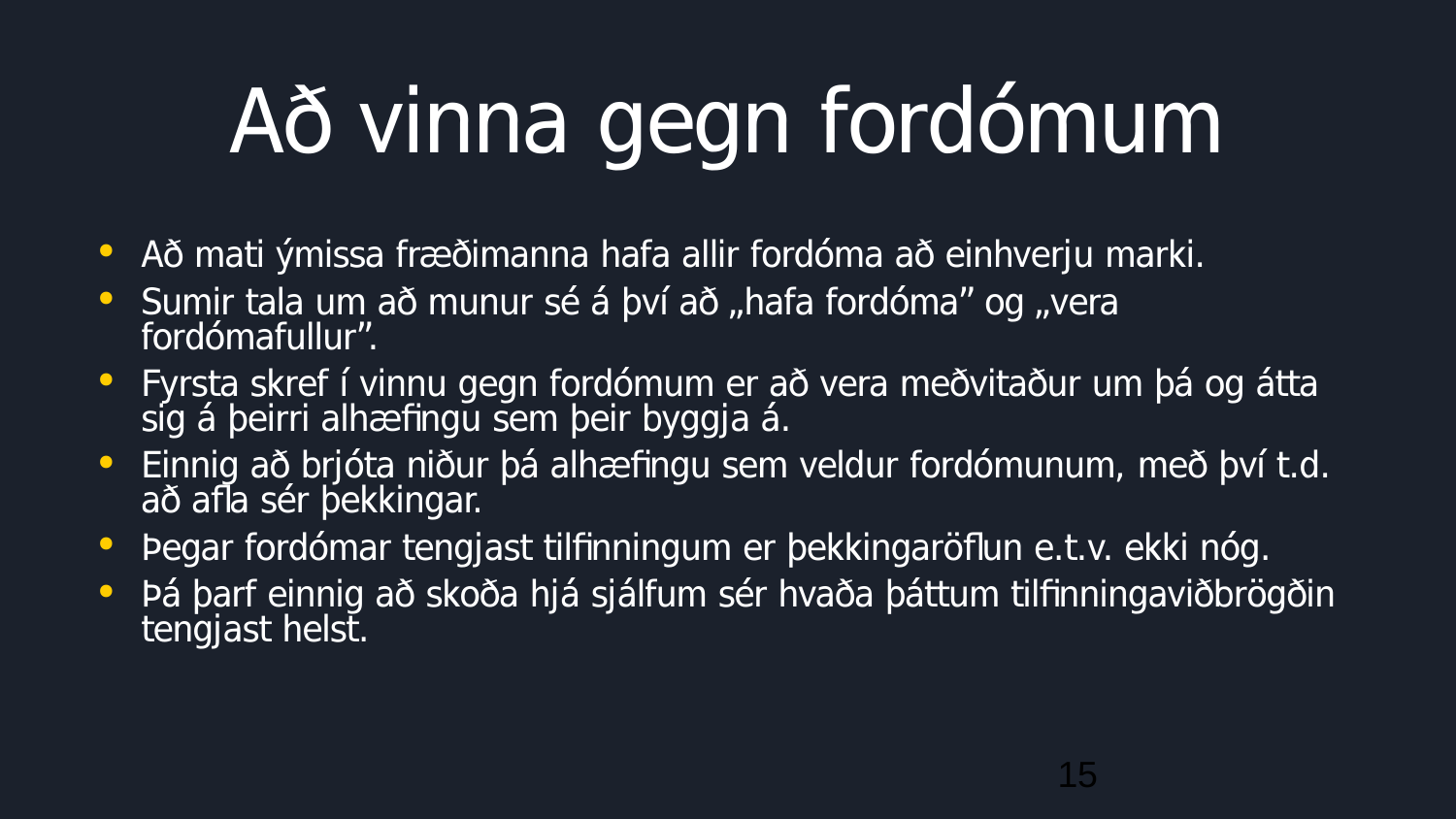

# Að vinna gegn fordómum

Að mati ýmissa fræðimanna hafa allir fordóma að einhverju marki.
Sumir tala um að munur sé á því að „hafa fordóma” og „vera fordómafullur”.
Fyrsta skref í vinnu gegn fordómum er að vera meðvitaður um þá og átta sig á þeirri alhæfingu sem þeir byggja á.
Einnig að brjóta niður þá alhæfingu sem veldur fordómunum, með því t.d. að afla sér þekkingar.
Þegar fordómar tengjast tilfinningum er þekkingaröflun e.t.v. ekki nóg.
Þá þarf einnig að skoða hjá sjálfum sér hvaða þáttum tilfinningaviðbrögðin tengjast helst.

15